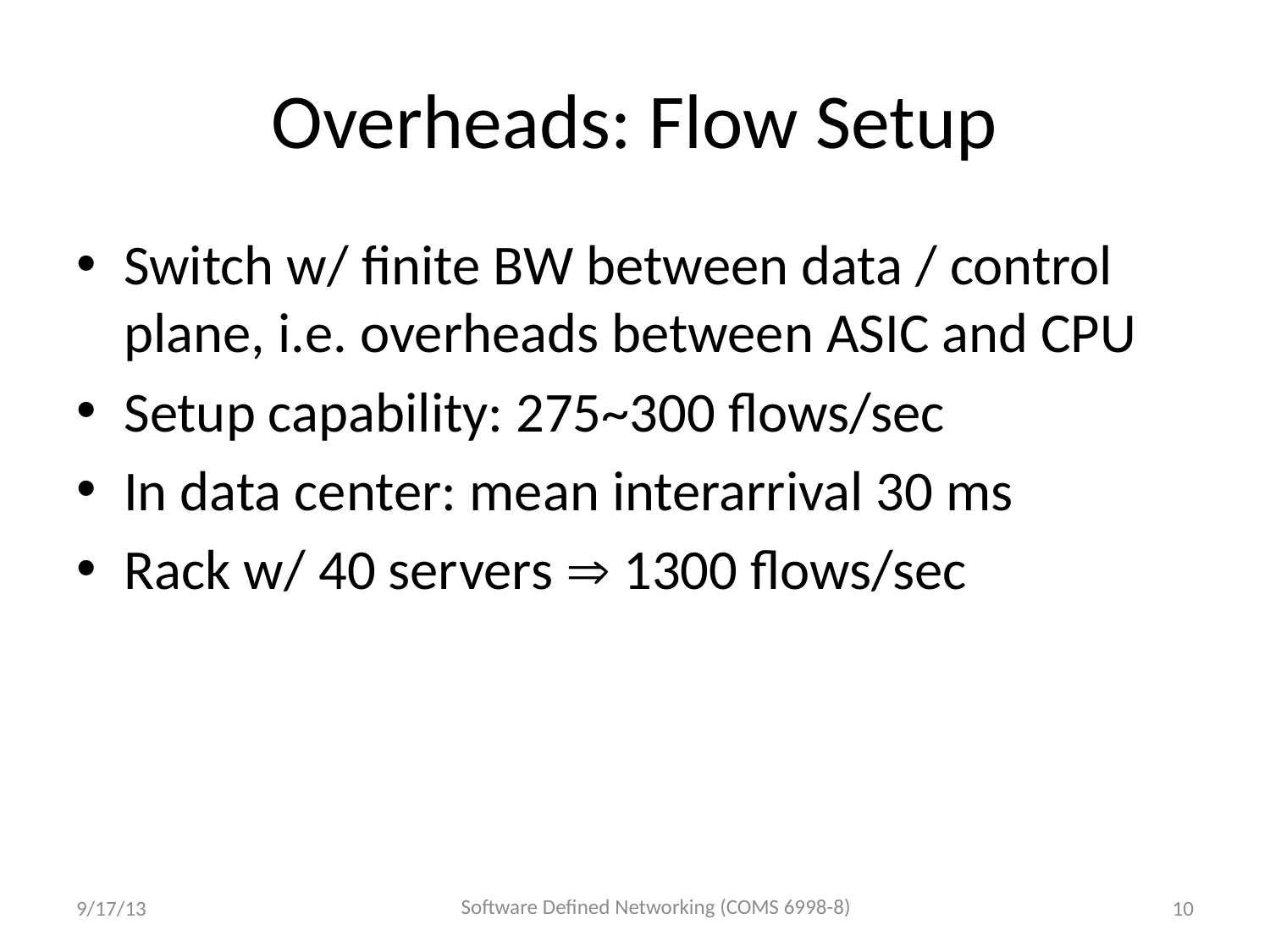

# Overheads: Flow Setup
Switch w/ finite BW between data / control plane, i.e. overheads between ASIC and CPU
Setup capability: 275~300 flows/sec
In data center: mean interarrival 30 ms
Rack w/ 40 servers ⇒ 1300 flows/sec
Software Defined Networking (COMS 6998-8)
9/17/13
10